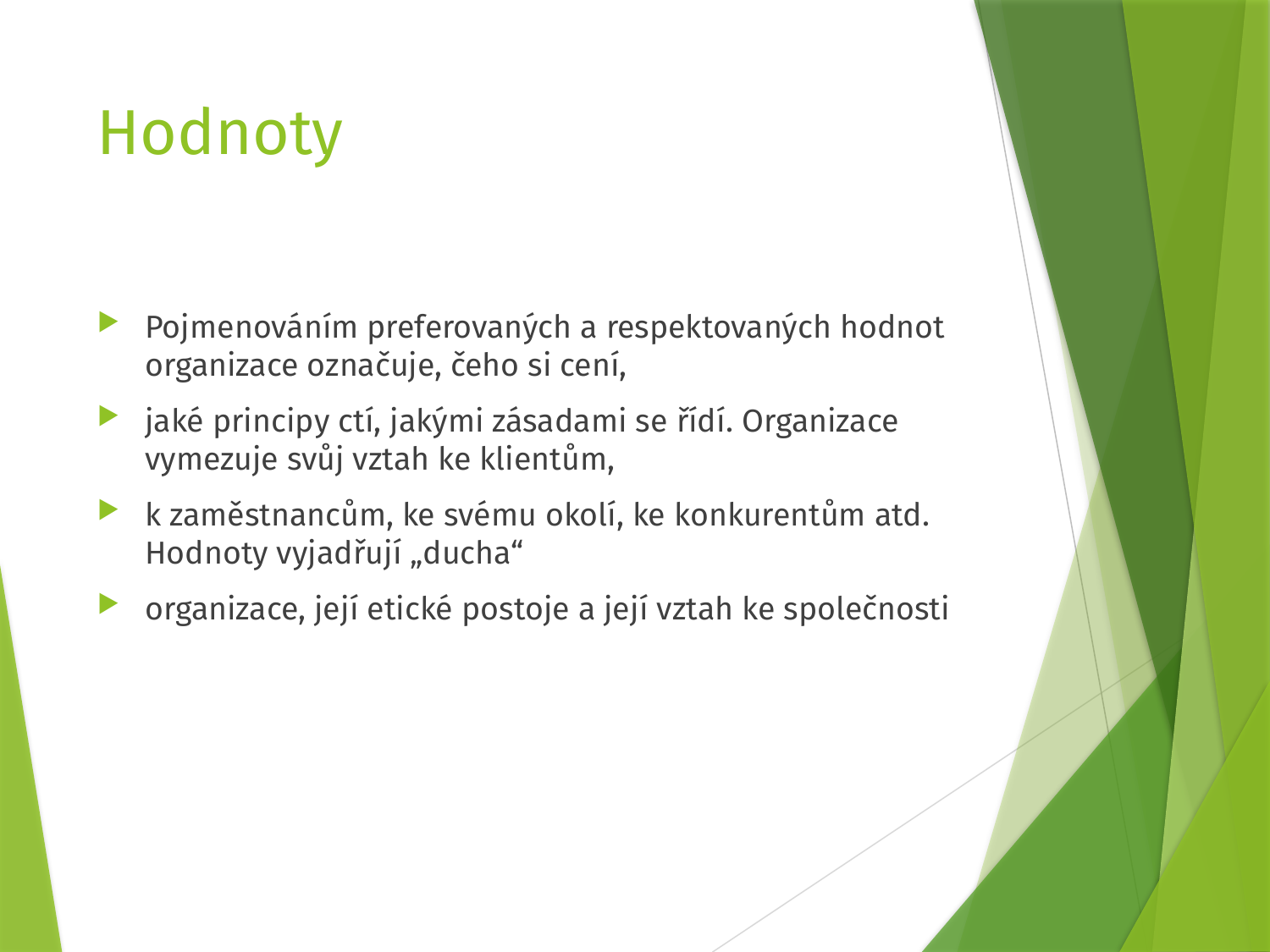

# Hodnoty
Pojmenováním preferovaných a respektovaných hodnot organizace označuje, čeho si cení,
jaké principy ctí, jakými zásadami se řídí. Organizace vymezuje svůj vztah ke klientům,
k zaměstnancům, ke svému okolí, ke konkurentům atd. Hodnoty vyjadřují „ducha“
organizace, její etické postoje a její vztah ke společnosti